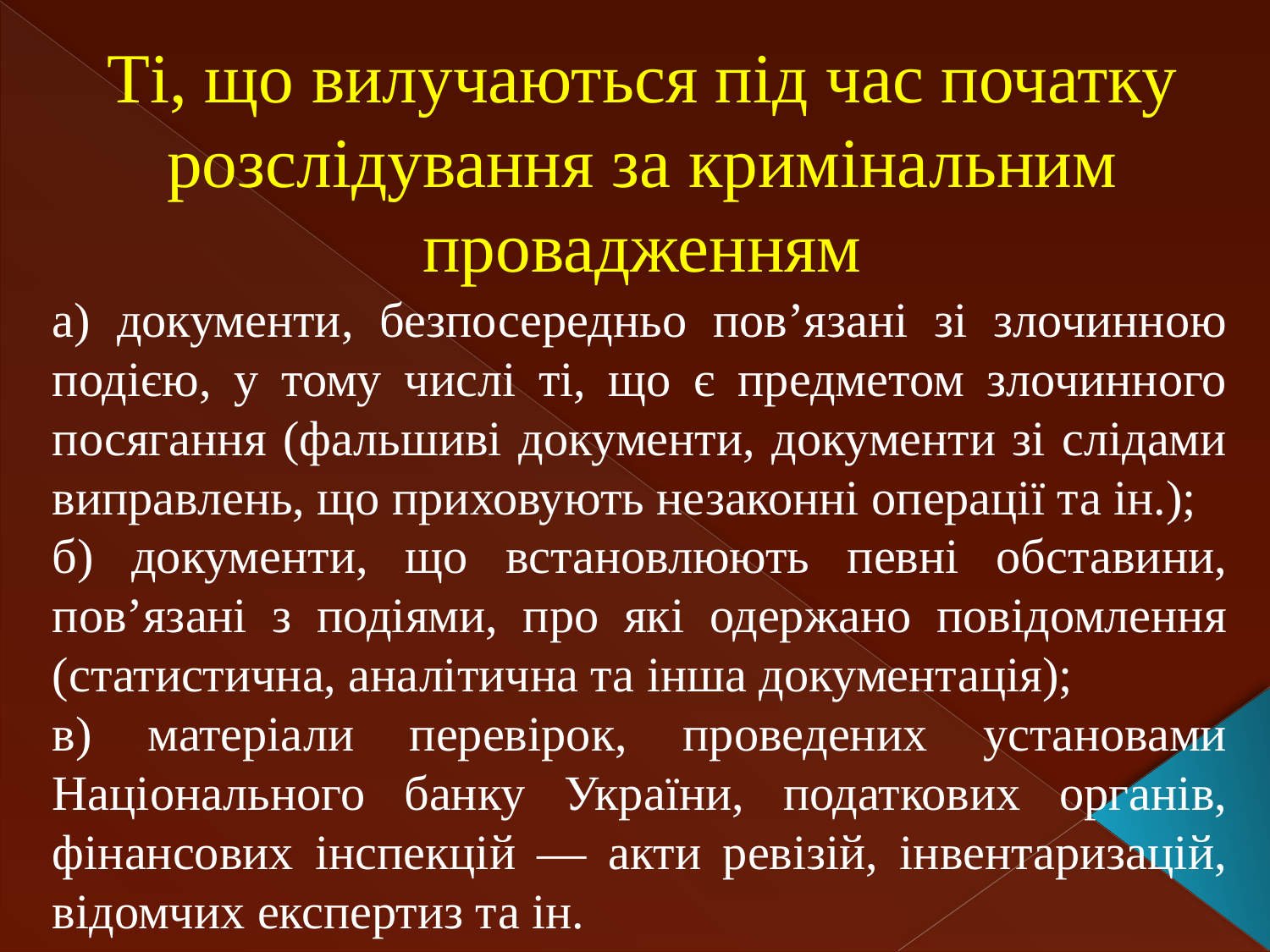

Ті, що вилучаються під час початку розслідування за кримінальним провадженням
а) документи, безпосередньо пов’язані зі злочинною подією, у тому числі ті, що є предметом злочинного посягання (фальшиві документи, документи зі слідами виправлень, що приховують незаконні операції та ін.);
б) документи, що встановлюють певні обставини, пов’язані з подіями, про які одержано повідомлення (статистична, аналітична та інша документація);
в) матеріали перевірок, проведених установами Національного банку України, податкових органів, фінансових інспекцій — акти ревізій, інвентаризацій, відомчих експертиз та ін.